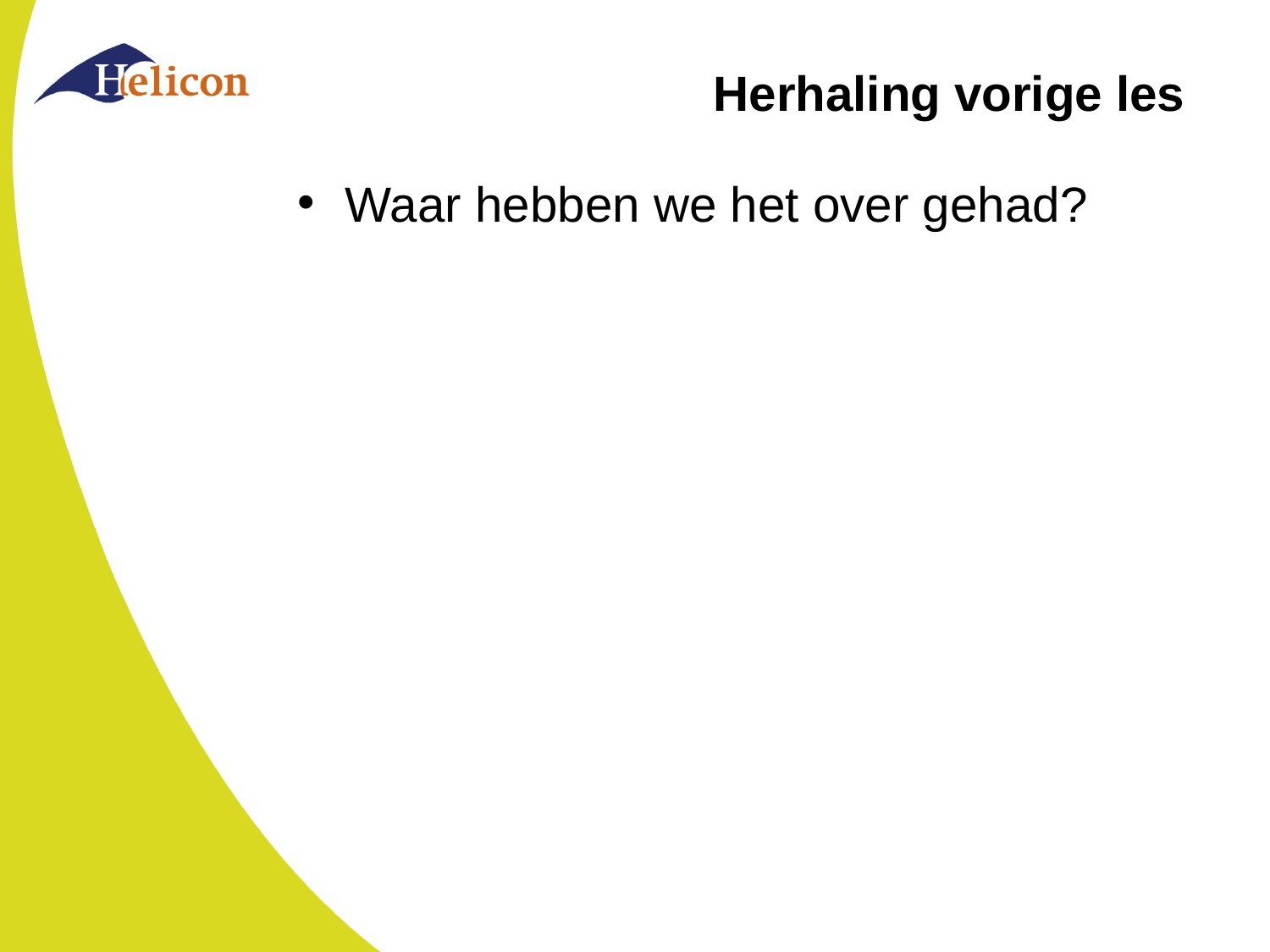

# Herhaling vorige les
Waar hebben we het over gehad?